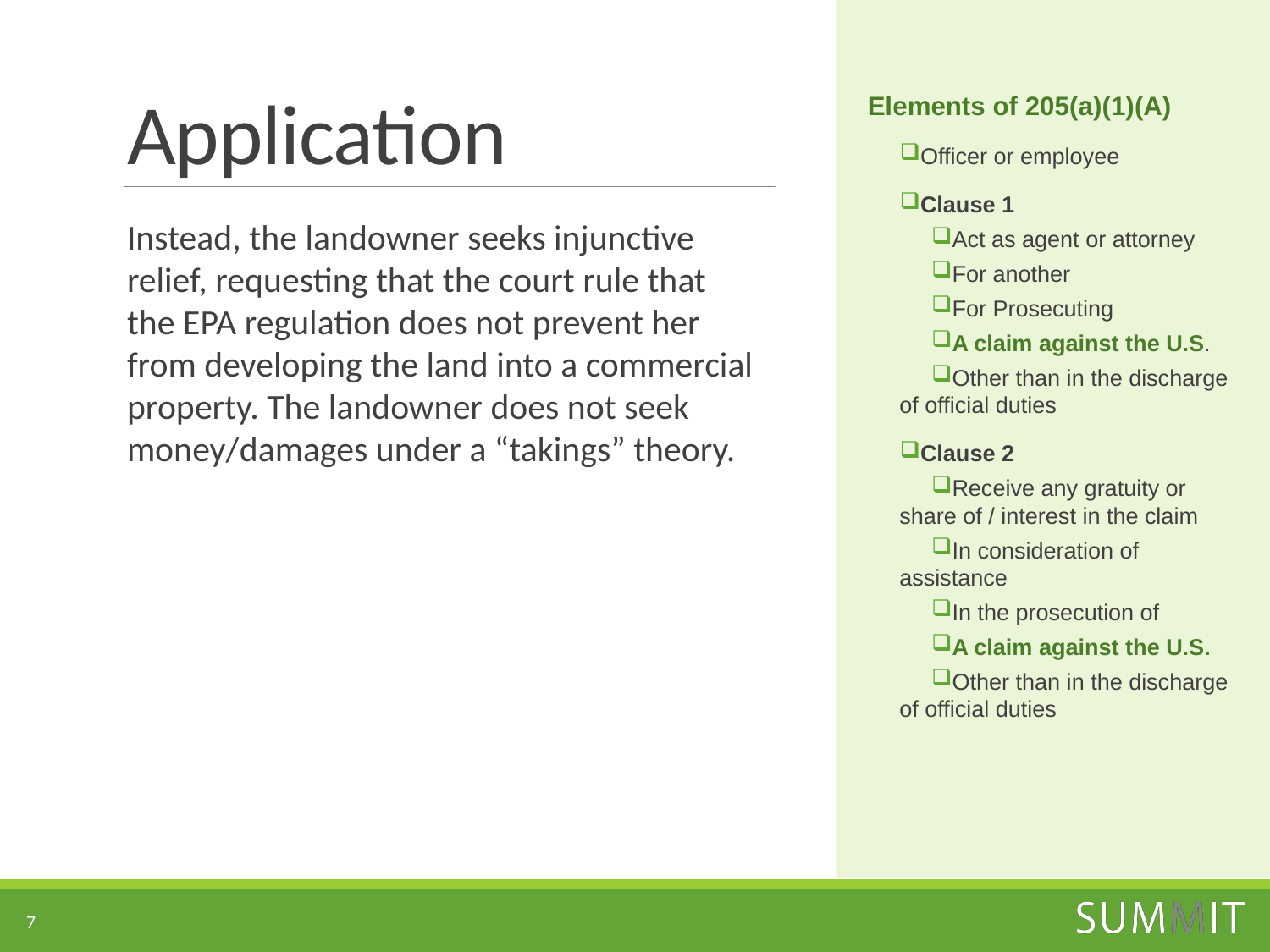

Elements of 205(a)(1)(A)
Officer or employee
Clause 1
Act as agent or attorney
For another
For Prosecuting
A claim against the U.S.
Other than in the discharge of official duties
Clause 2
Receive any gratuity or share of / interest in the claim
In consideration of assistance
In the prosecution of
A claim against the U.S.
Other than in the discharge of official duties
# Application

Instead, the landowner seeks injunctive relief, requesting that the court rule that the EPA regulation does not prevent her from developing the land into a commercial property. The landowner does not seek money/damages under a “takings” theory.

7